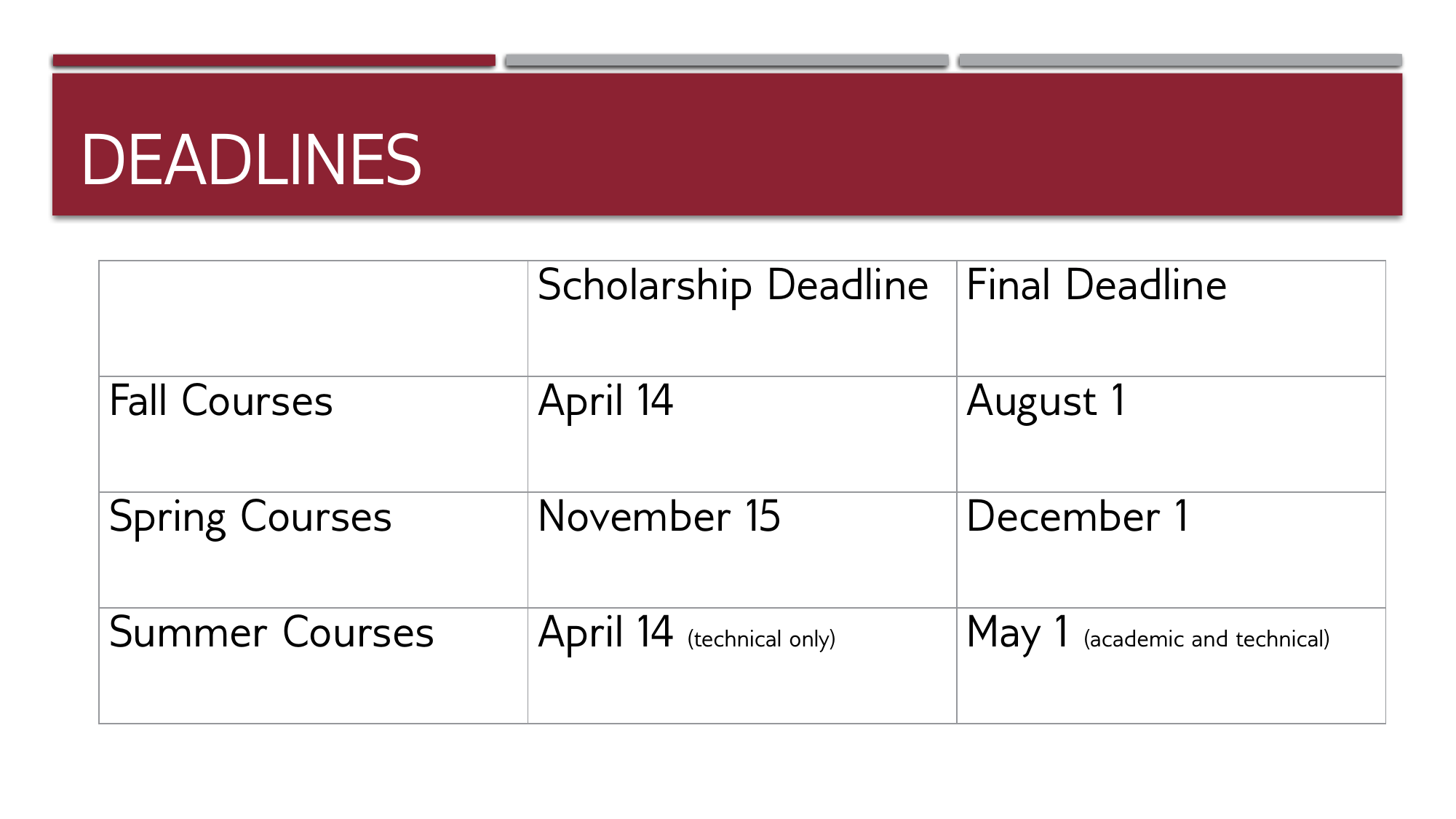

deadlines
|  | Scholarship Deadline | Final Deadline |
| --- | --- | --- |
| Fall Courses | April 14 | August 1 |
| Spring Courses | November 15 | December 1 |
| Summer Courses | April 14 (technical only) | May 1 (academic and technical) |